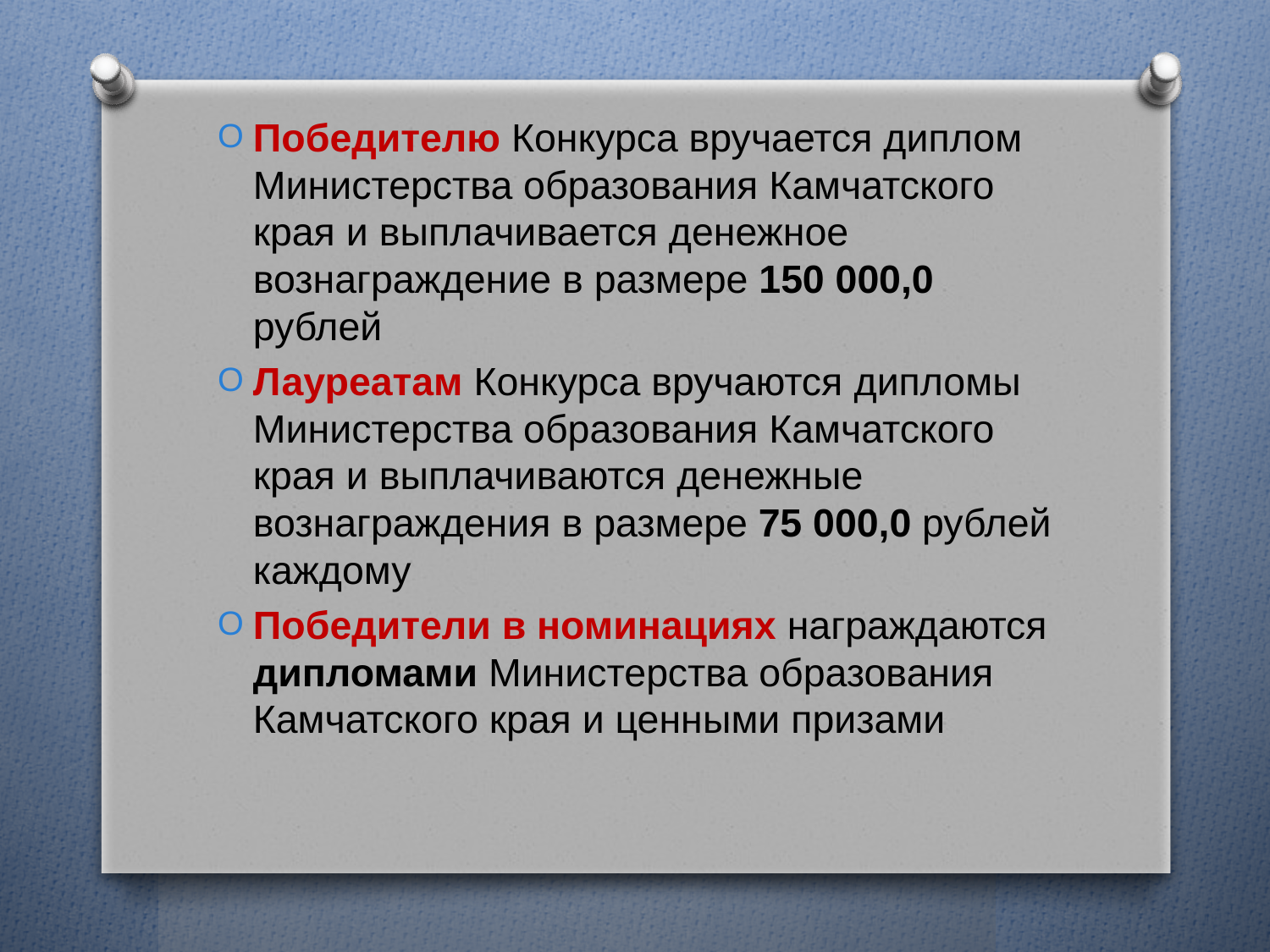

Победителю Конкурса вручается диплом Министерства образования Камчатского края и выплачивается денежное вознаграждение в размере 150 000,0 рублей
Лауреатам Конкурса вручаются дипломы Министерства образования Камчатского края и выплачиваются денежные вознаграждения в размере 75 000,0 рублей каждому
Победители в номинациях награждаются дипломами Министерства образования Камчатского края и ценными призами